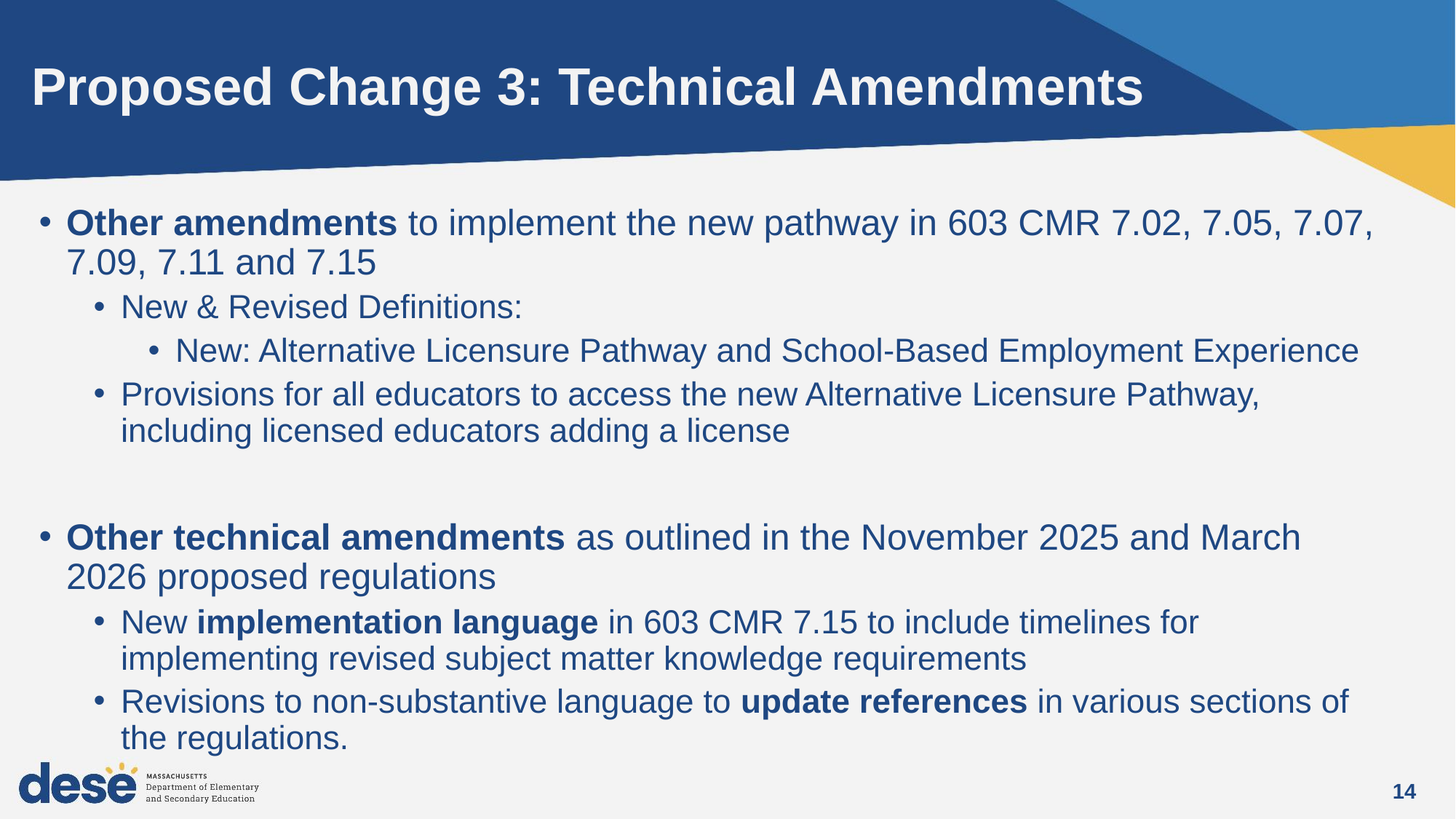

# Proposed Change 3: Technical Amendments

Other amendments to implement the new pathway in 603 CMR 7.02, 7.05, 7.07, 7.09, 7.11 and 7.15
New & Revised Definitions:
New: Alternative Licensure Pathway and School-Based Employment Experience
Provisions for all educators to access the new Alternative Licensure Pathway, including licensed educators adding a license

Other technical amendments as outlined in the November 2025 and March 2026 proposed regulations
New implementation language in 603 CMR 7.15 to include timelines for implementing revised subject matter knowledge requirements
Revisions to non-substantive language to update references in various sections of the regulations.

14